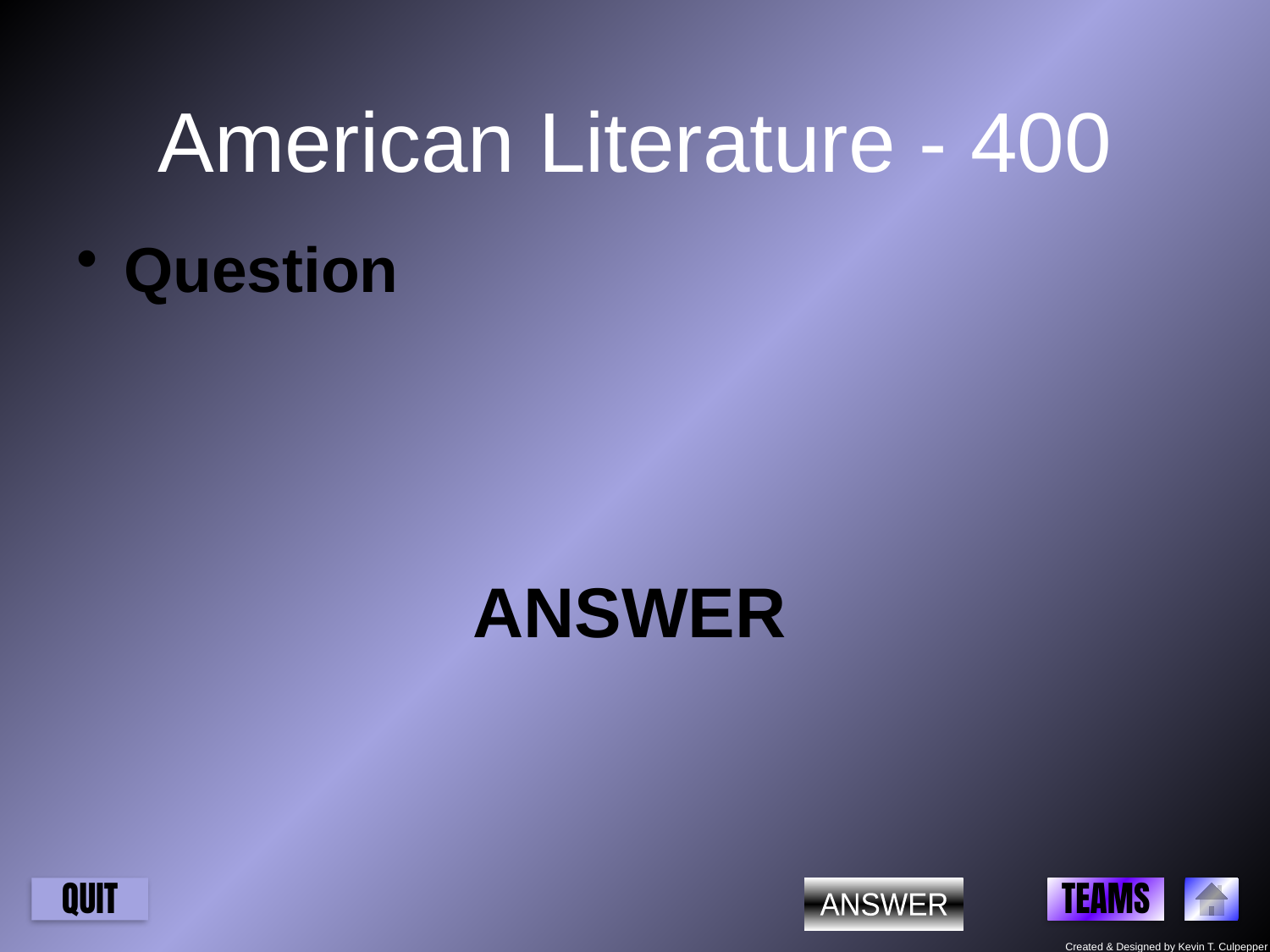

# American Literature - 400
Question
ANSWER

ANSWER